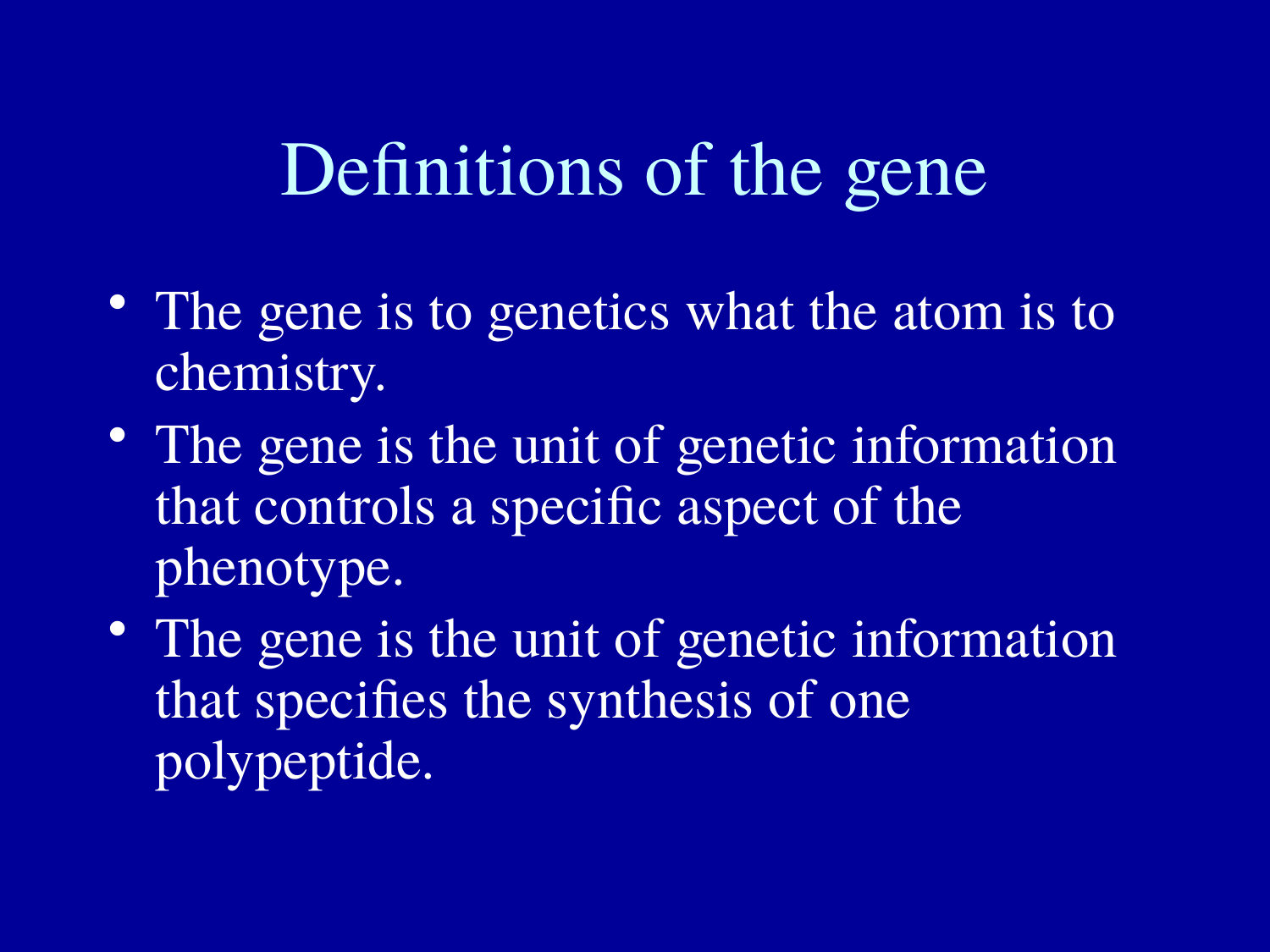

# Definitions of the gene
The gene is to genetics what the atom is to chemistry.
The gene is the unit of genetic information that controls a specific aspect of the phenotype.
The gene is the unit of genetic information that specifies the synthesis of one polypeptide.